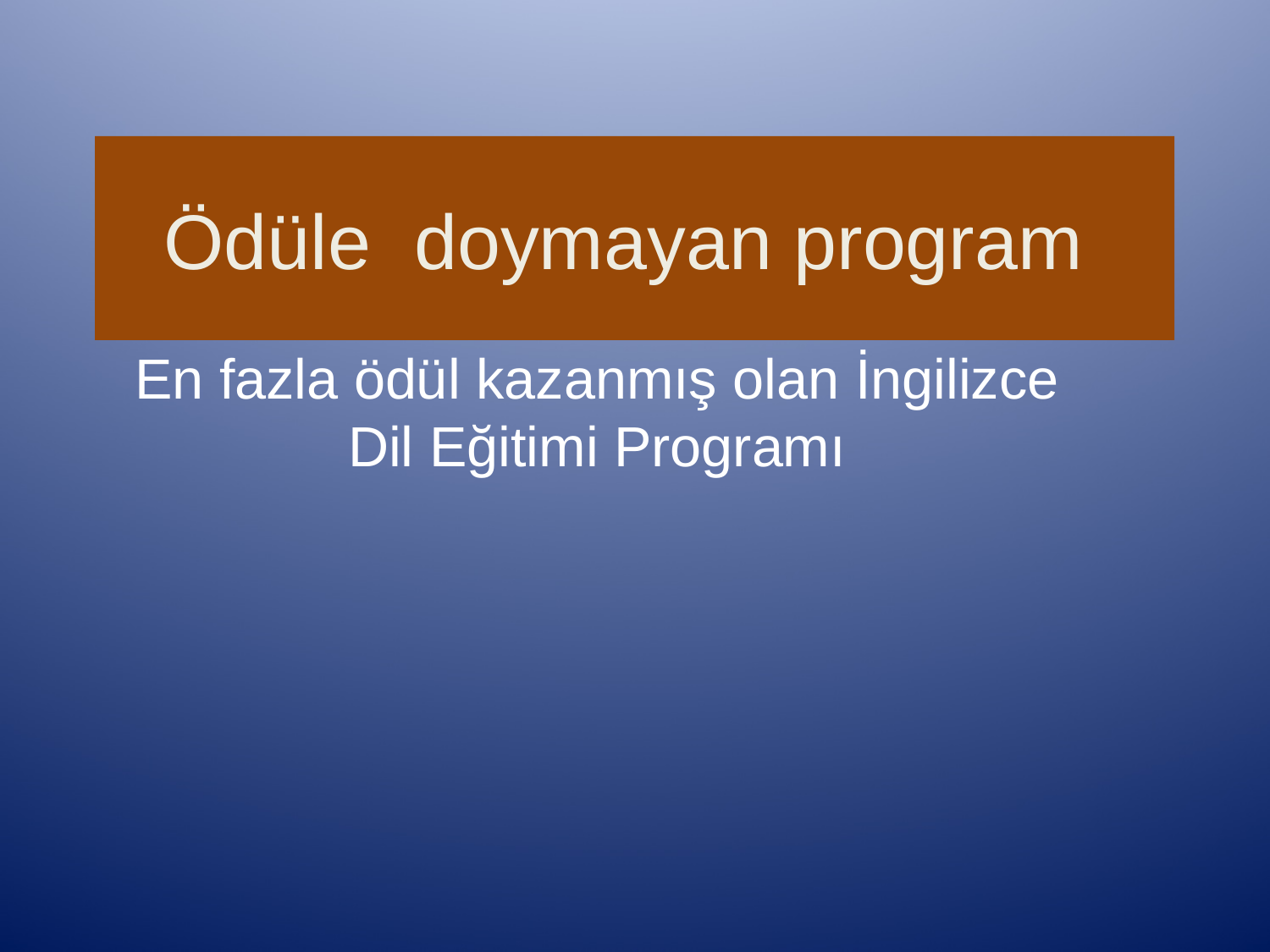

# Ödüle  doymayan program
En fazla ödül kazanmış olan İngilizce Dil Eğitimi Programı